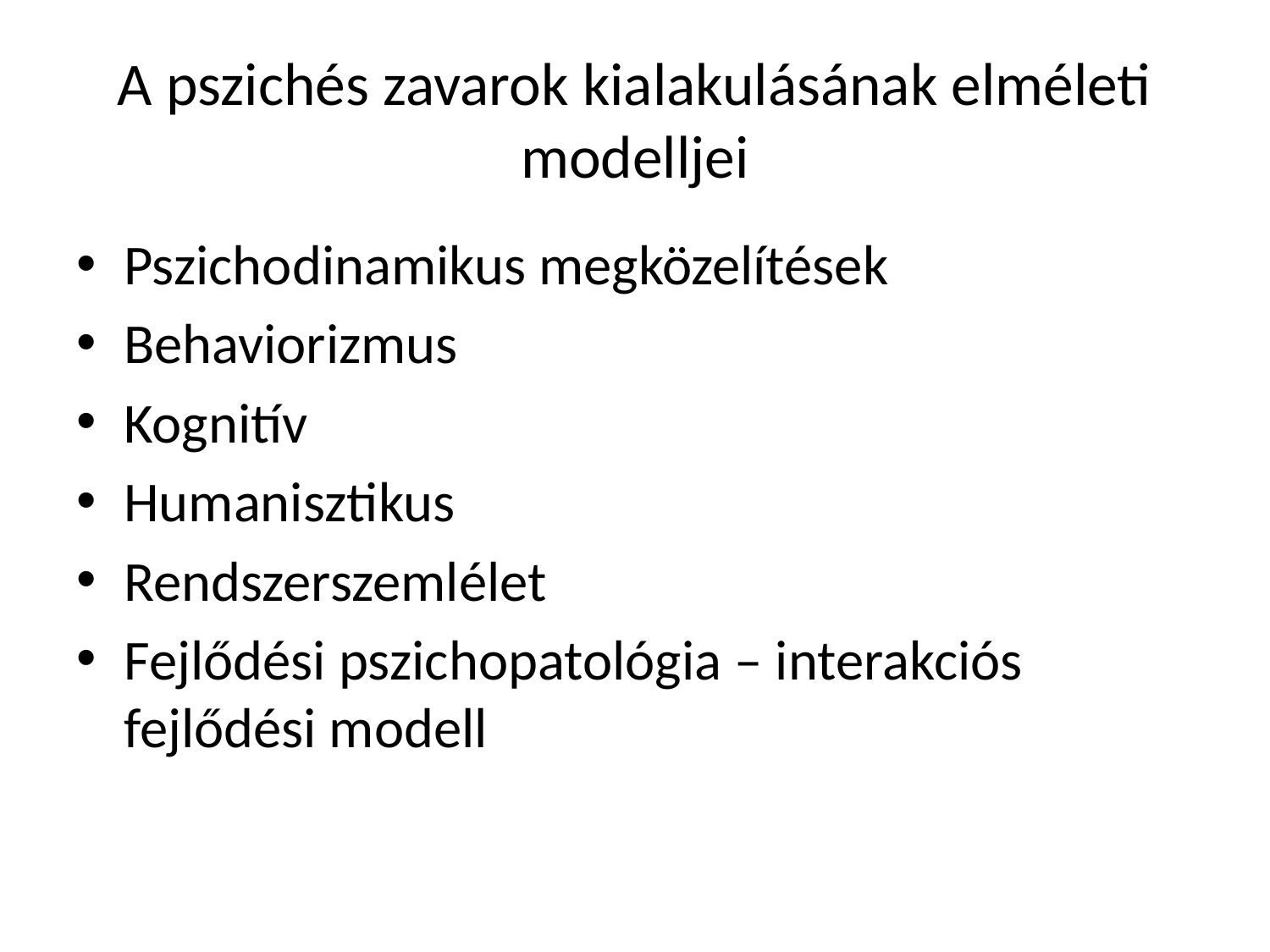

# A pszichés zavarok kialakulásának elméleti modelljei
Pszichodinamikus megközelítések
Behaviorizmus
Kognitív
Humanisztikus
Rendszerszemlélet
Fejlődési pszichopatológia – interakciós fejlődési modell